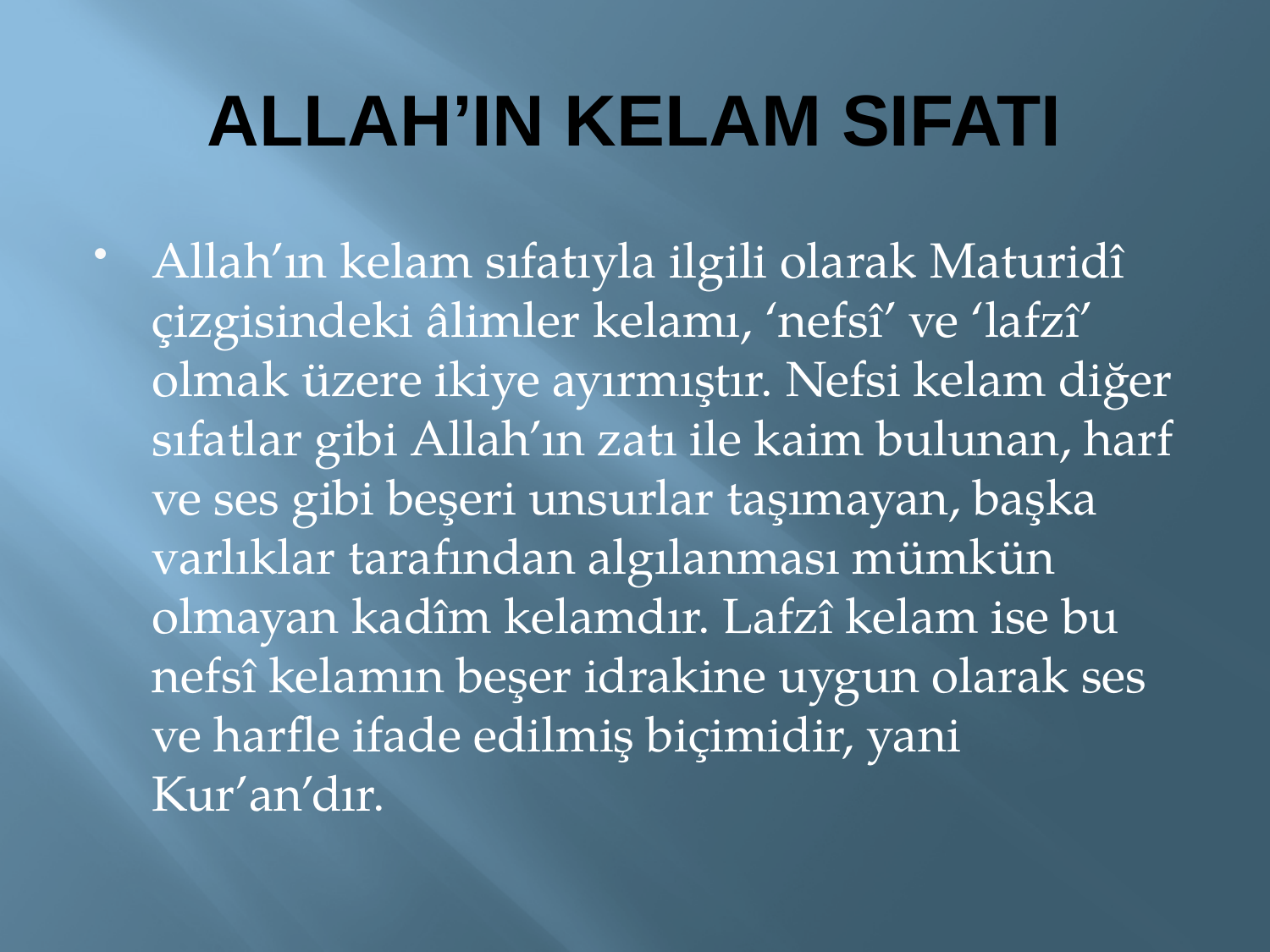

# ALLAH’IN KELAM SIFATI
Allah’ın kelam sıfatıyla ilgili olarak Maturidî çizgisindeki âlimler kelamı, ‘nefsî’ ve ‘lafzî’ olmak üzere ikiye ayırmıştır. Nefsi kelam diğer sıfatlar gibi Allah’ın zatı ile kaim bulunan, harf ve ses gibi beşeri unsurlar taşımayan, başka varlıklar tarafından algılanması mümkün olmayan kadîm kelamdır. Lafzî kelam ise bu nefsî kelamın beşer idrakine uygun olarak ses ve harfle ifade edilmiş biçimidir, yani Kur’an’dır.